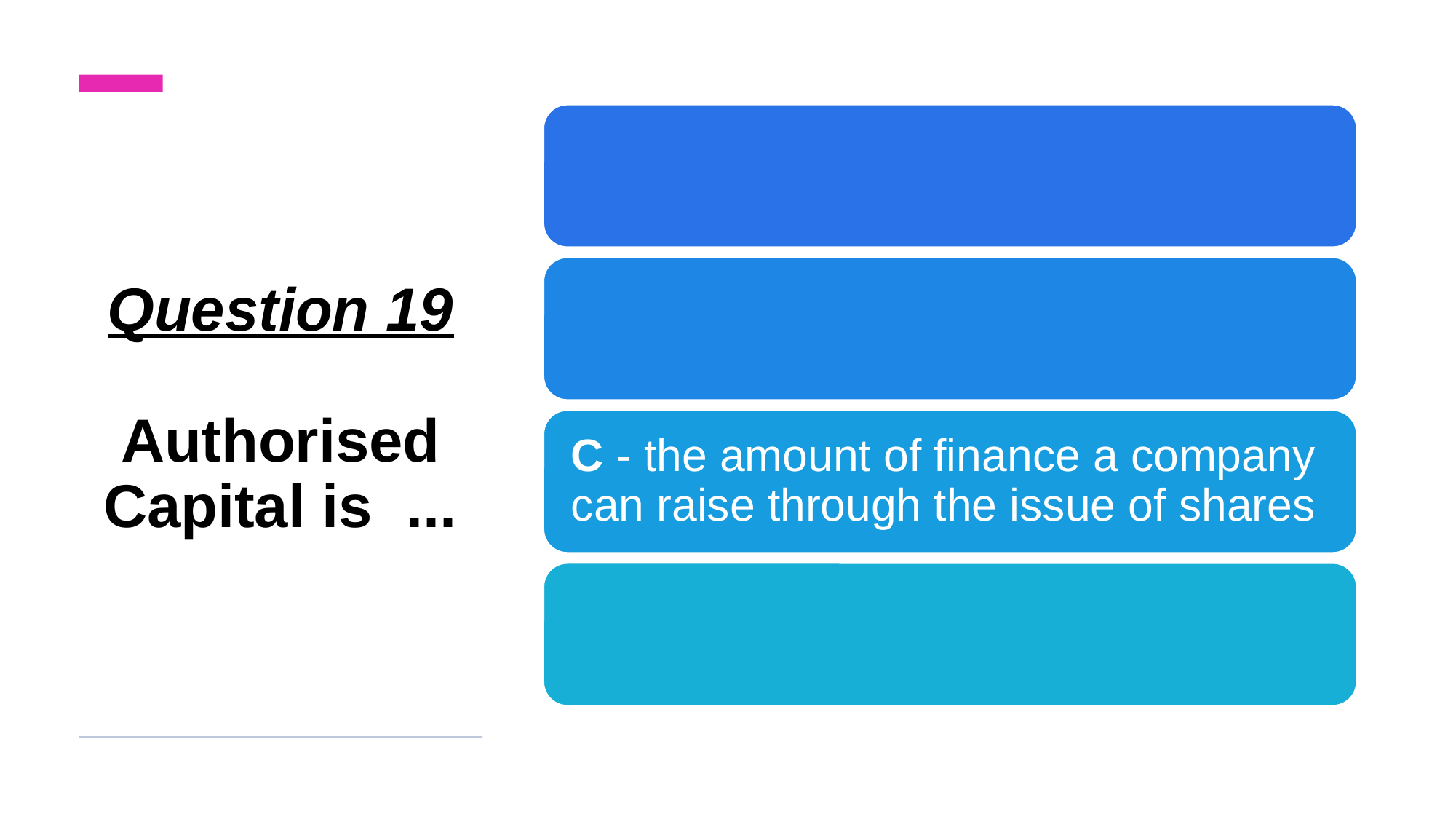

C - the amount of finance a company can raise through the issue of shares

# Question 19 Authorised Capital is  ...